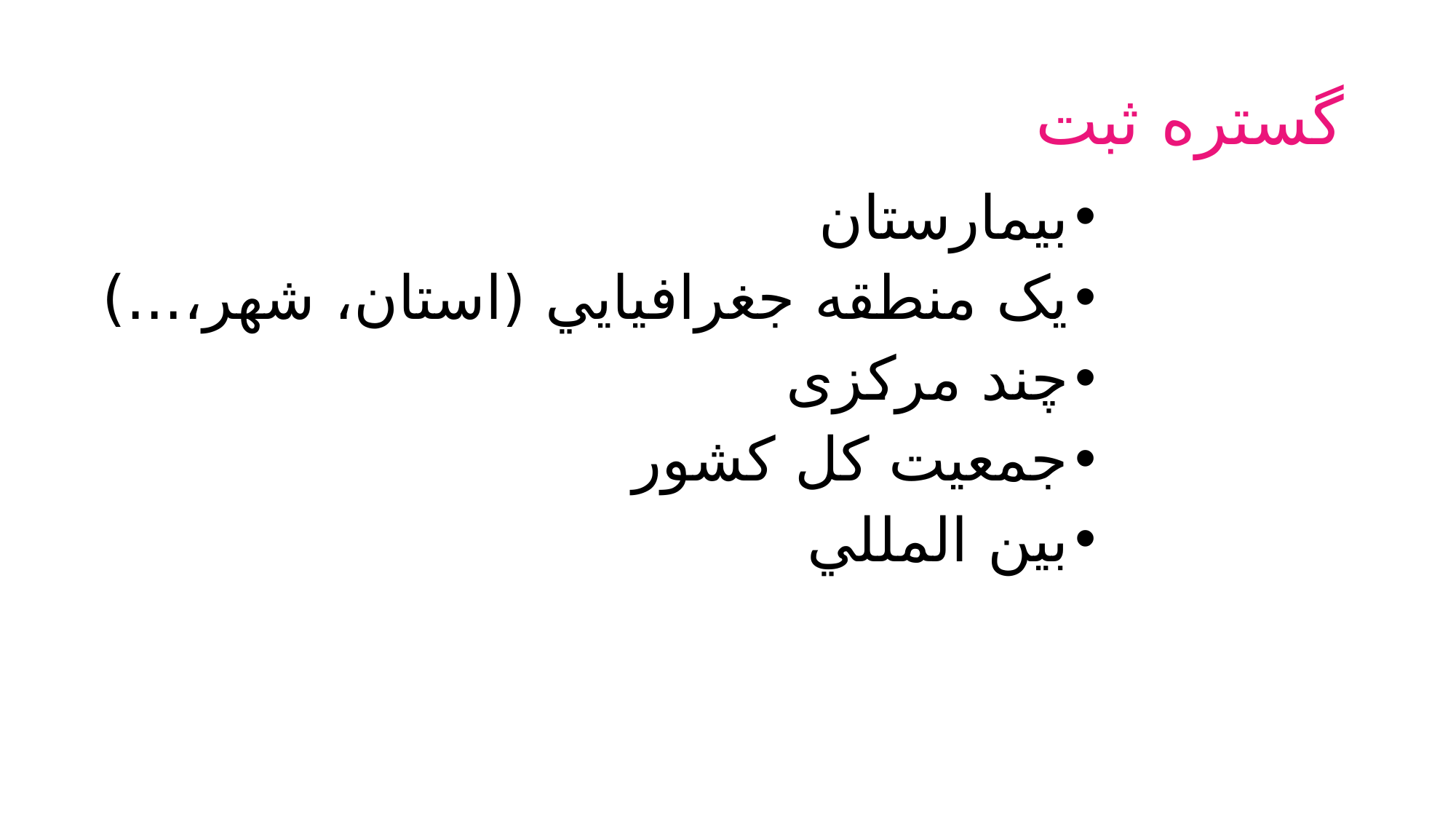

# گستره ثبت
بیمارستان
يک منطقه جغرافیايي (استان، شهر،...)
چند مرکزی
جمعیت کل کشور
بین المللي